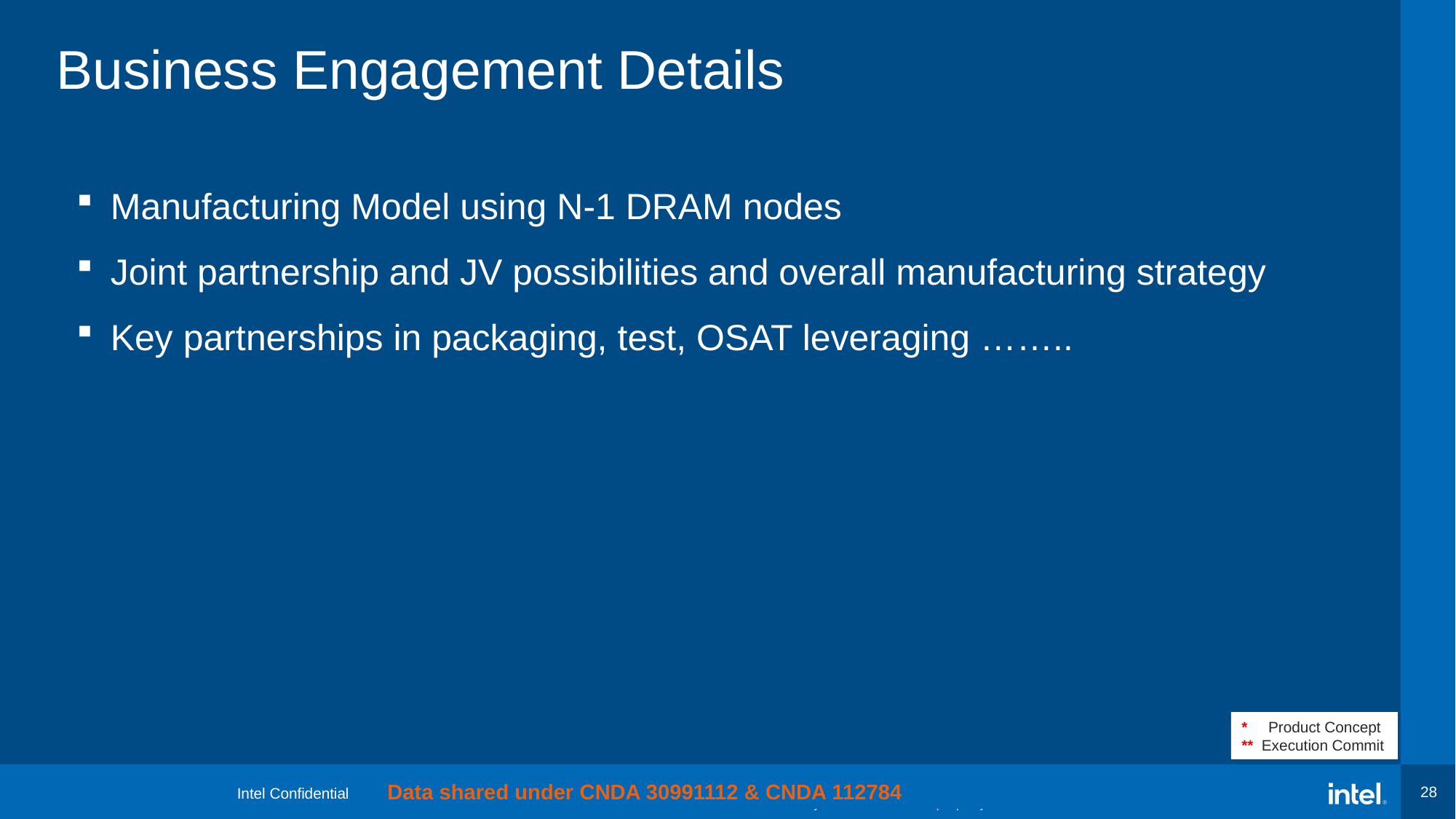

# Business Engagement Details
Manufacturing Model using N-1 DRAM nodes
Joint partnership and JV possibilities and overall manufacturing strategy
Key partnerships in packaging, test, OSAT leveraging ……..
*     Product Concept
**  Execution Commit
Data shared under CNDA 30991112 & CNDA 112784